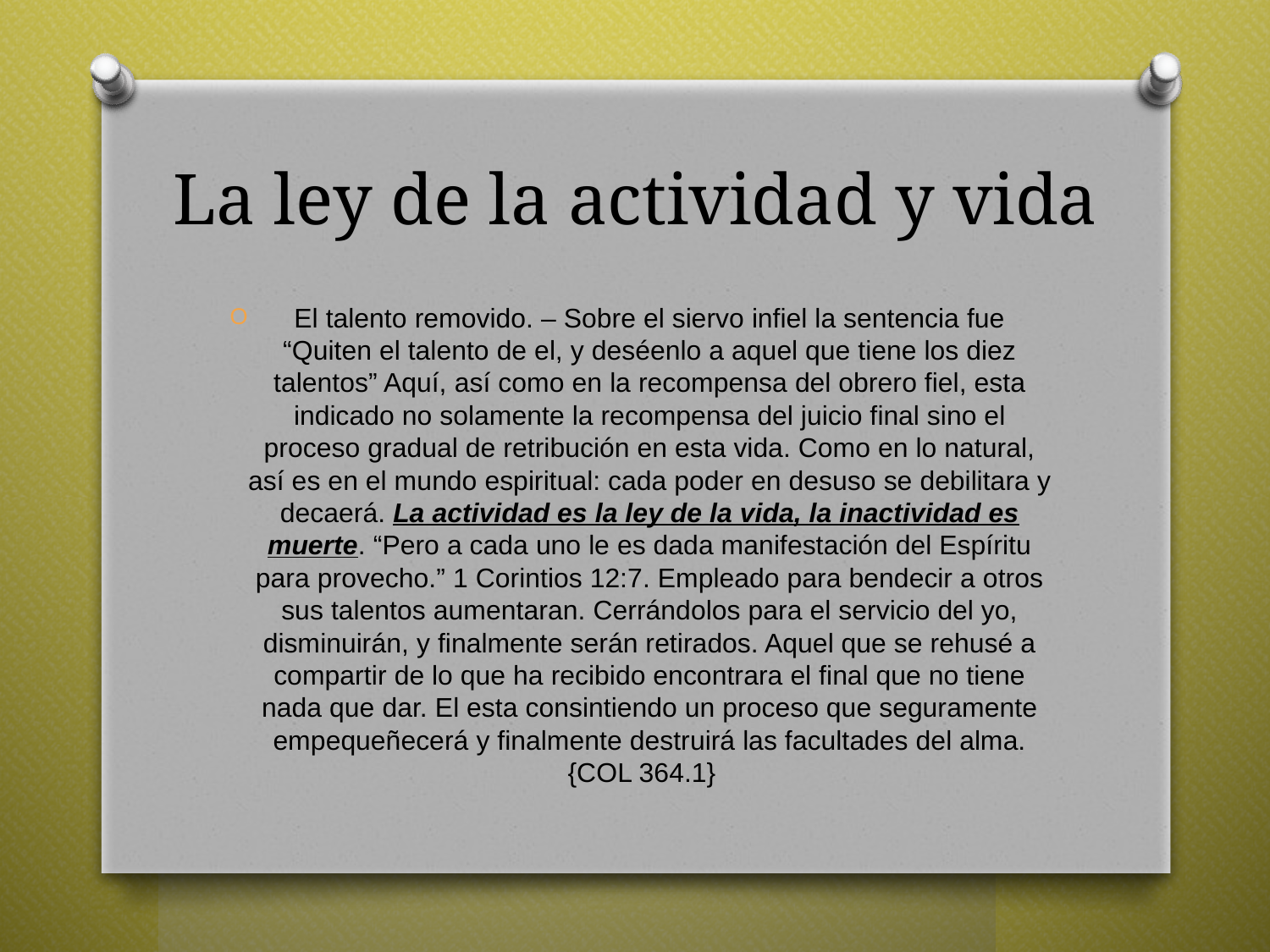

# La ley de la actividad y vida
El talento removido. – Sobre el siervo infiel la sentencia fue “Quiten el talento de el, y deséenlo a aquel que tiene los diez talentos” Aquí, así como en la recompensa del obrero fiel, esta indicado no solamente la recompensa del juicio final sino el proceso gradual de retribución en esta vida. Como en lo natural, así es en el mundo espiritual: cada poder en desuso se debilitara y decaerá. La actividad es la ley de la vida, la inactividad es muerte. “Pero a cada uno le es dada manifestación del Espíritu para provecho.” 1 Corintios 12:7. Empleado para bendecir a otros sus talentos aumentaran. Cerrándolos para el servicio del yo, disminuirán, y finalmente serán retirados. Aquel que se rehusé a compartir de lo que ha recibido encontrara el final que no tiene nada que dar. El esta consintiendo un proceso que seguramente empequeñecerá y finalmente destruirá las facultades del alma. {COL 364.1}